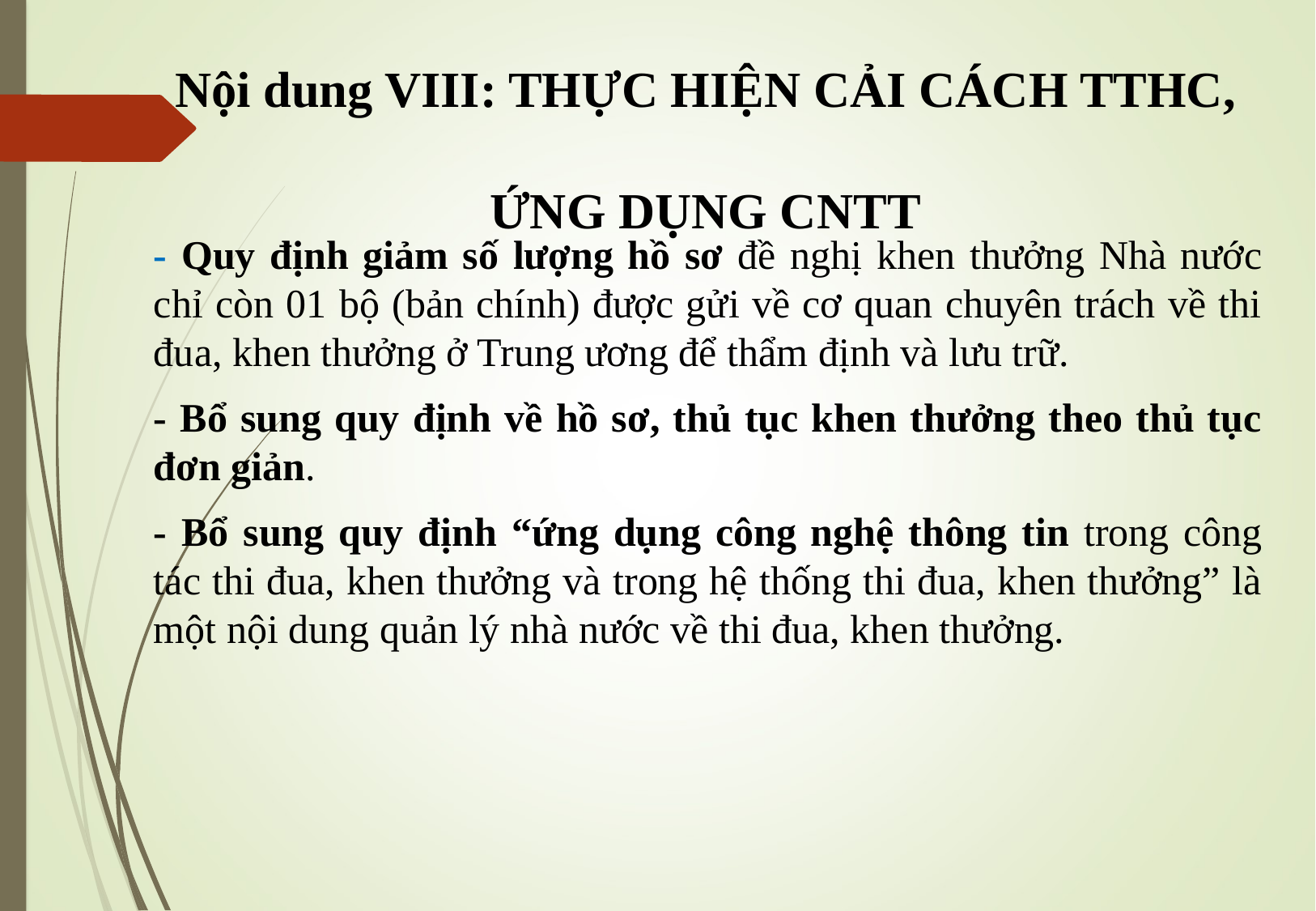

# Nội dung VIII: THỰC HIỆN CẢI CÁCH TTHC, ỨNG DỤNG CNTT
- Quy định giảm số lượng hồ sơ đề nghị khen thưởng Nhà nước chỉ còn 01 bộ (bản chính) được gửi về cơ quan chuyên trách về thi đua, khen thưởng ở Trung ương để thẩm định và lưu trữ.
- Bổ sung quy định về hồ sơ, thủ tục khen thưởng theo thủ tục đơn giản.
- Bổ sung quy định “ứng dụng công nghệ thông tin trong công tác thi đua, khen thưởng và trong hệ thống thi đua, khen thưởng” là một nội dung quản lý nhà nước về thi đua, khen thưởng.